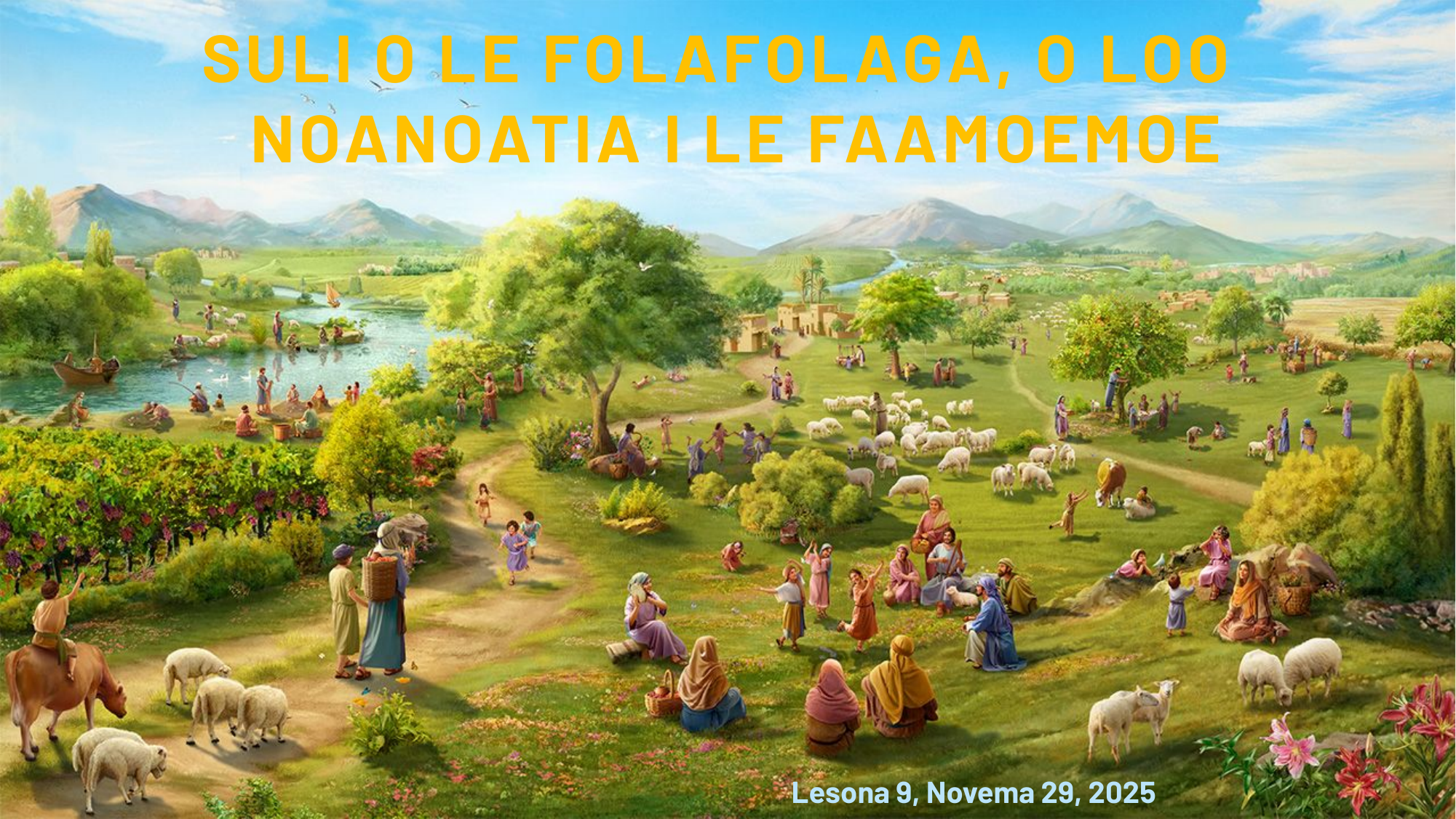

SULI O LE FOLAFOLAGA, O LOO
 NOANOATIA I LE FAAMOEMOE
Lesona 9, Novema 29, 2025